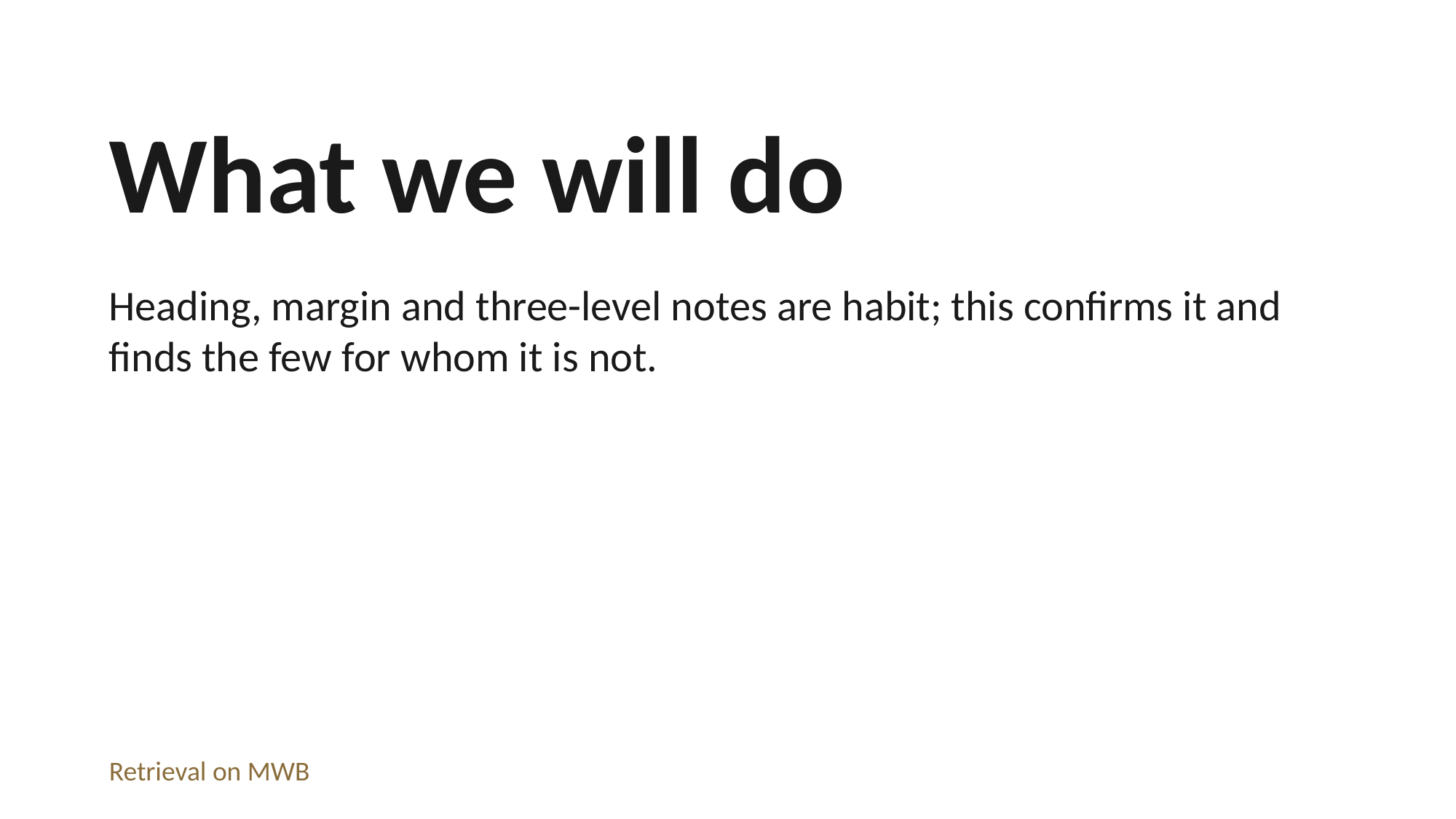

What we will do
Heading, margin and three-level notes are habit; this confirms it and finds the few for whom it is not.
Retrieval on MWB